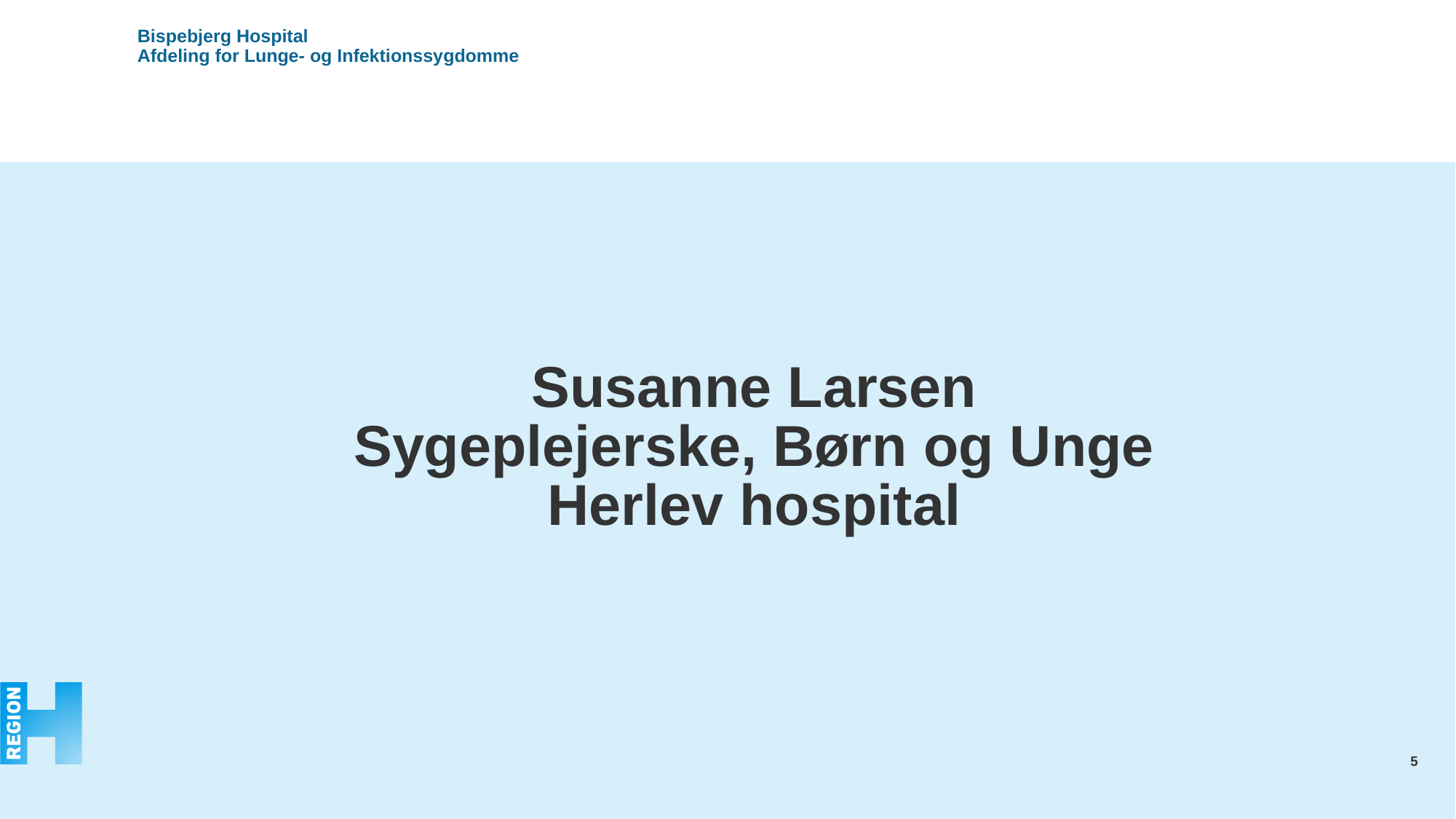

# Susanne Larsen Sygeplejerske, Børn og Unge Herlev hospital
5